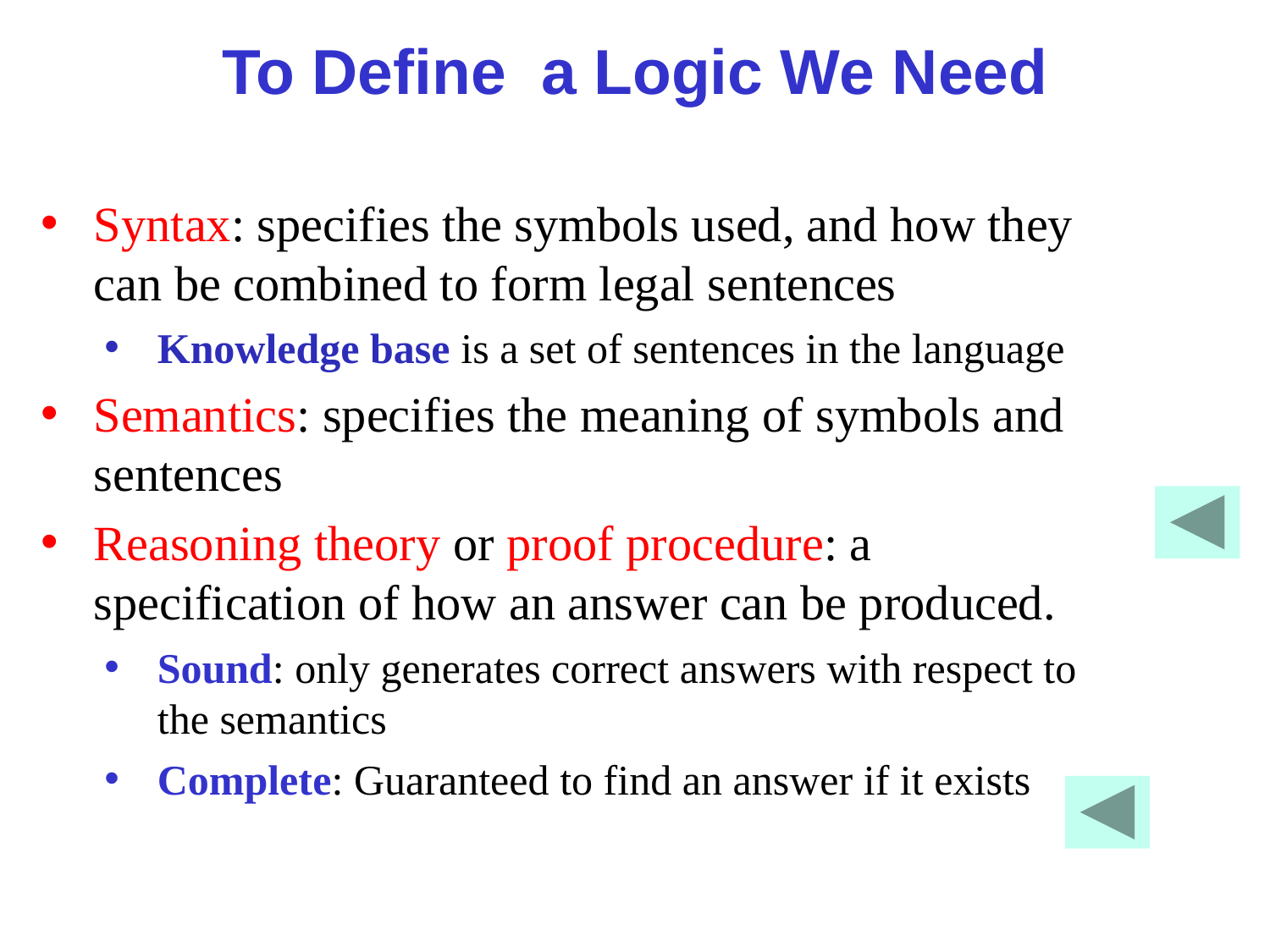

# To Define  a Logic We Need

Syntax: specifies the symbols used, and how they can be combined to form legal sentences
Knowledge base is a set of sentences in the language
Semantics: specifies the meaning of symbols and sentences
Reasoning theory or proof procedure: a specification of how an answer can be produced.
Sound: only generates correct answers with respect to the semantics
Complete: Guaranteed to find an answer if it exists